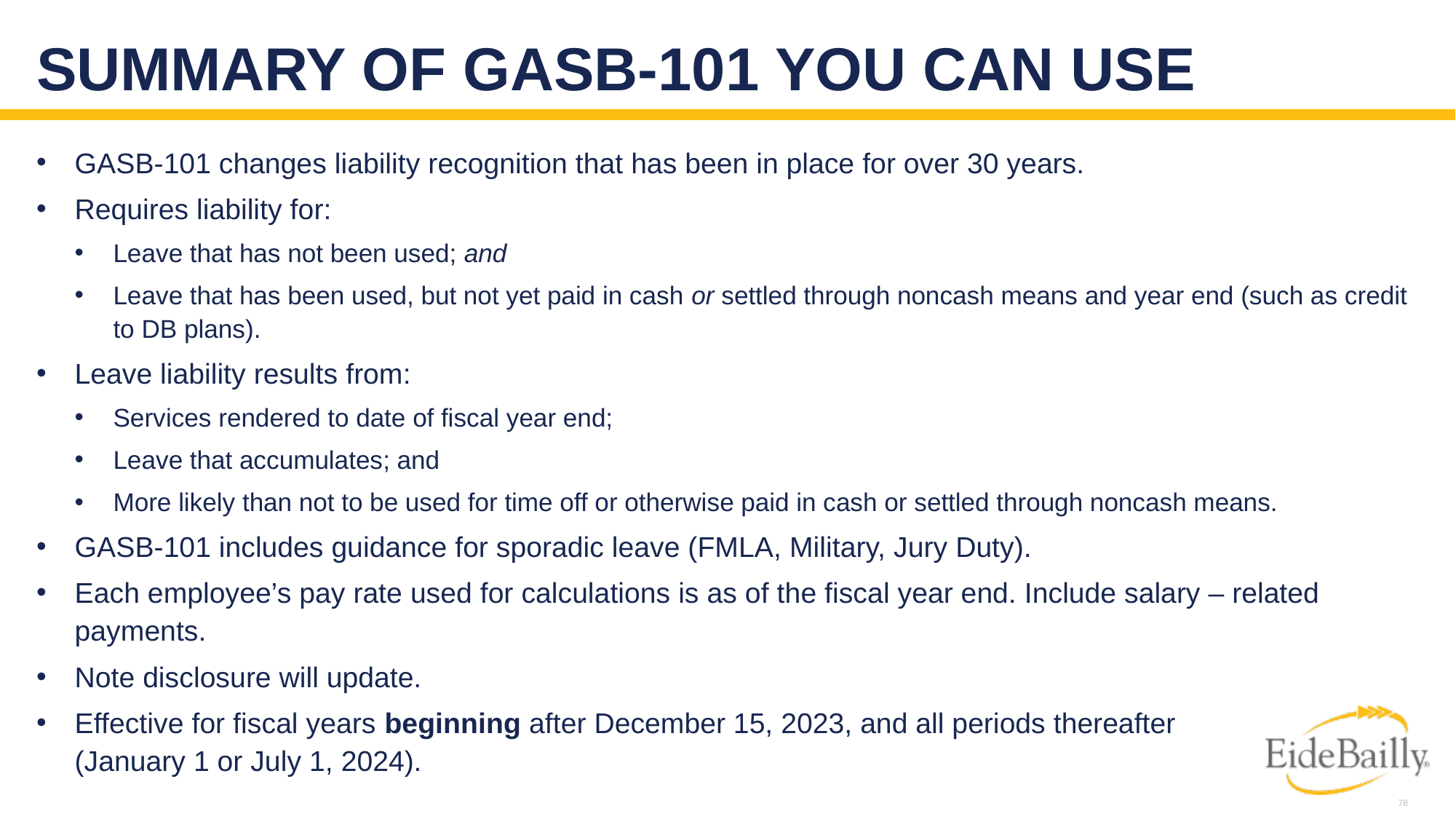

# Summary of GASB-101 You Can Use
GASB-101 changes liability recognition that has been in place for over 30 years.
Requires liability for:
Leave that has not been used; and
Leave that has been used, but not yet paid in cash or settled through noncash means and year end (such as credit to DB plans).
Leave liability results from:
Services rendered to date of fiscal year end;
Leave that accumulates; and
More likely than not to be used for time off or otherwise paid in cash or settled through noncash means.
GASB-101 includes guidance for sporadic leave (FMLA, Military, Jury Duty).
Each employee’s pay rate used for calculations is as of the fiscal year end. Include salary – related payments.
Note disclosure will update.
Effective for fiscal years beginning after December 15, 2023, and all periods thereafter
(January 1 or July 1, 2024).
78